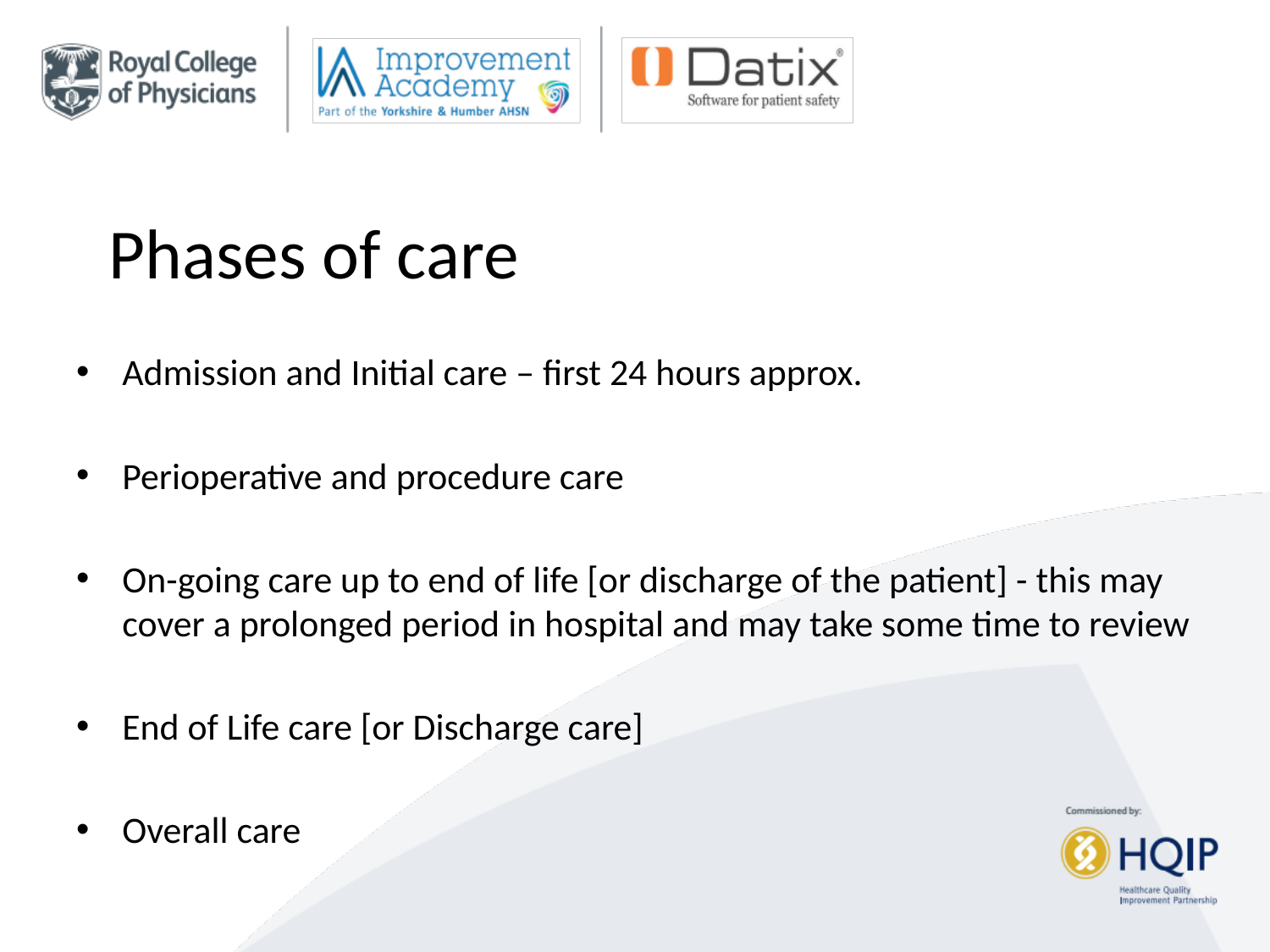

# Phases of care
Admission and Initial care – first 24 hours approx.

Perioperative and procedure care

On-going care up to end of life [or discharge of the patient] - this may cover a prolonged period in hospital and may take some time to review

End of Life care [or Discharge care]

Overall care